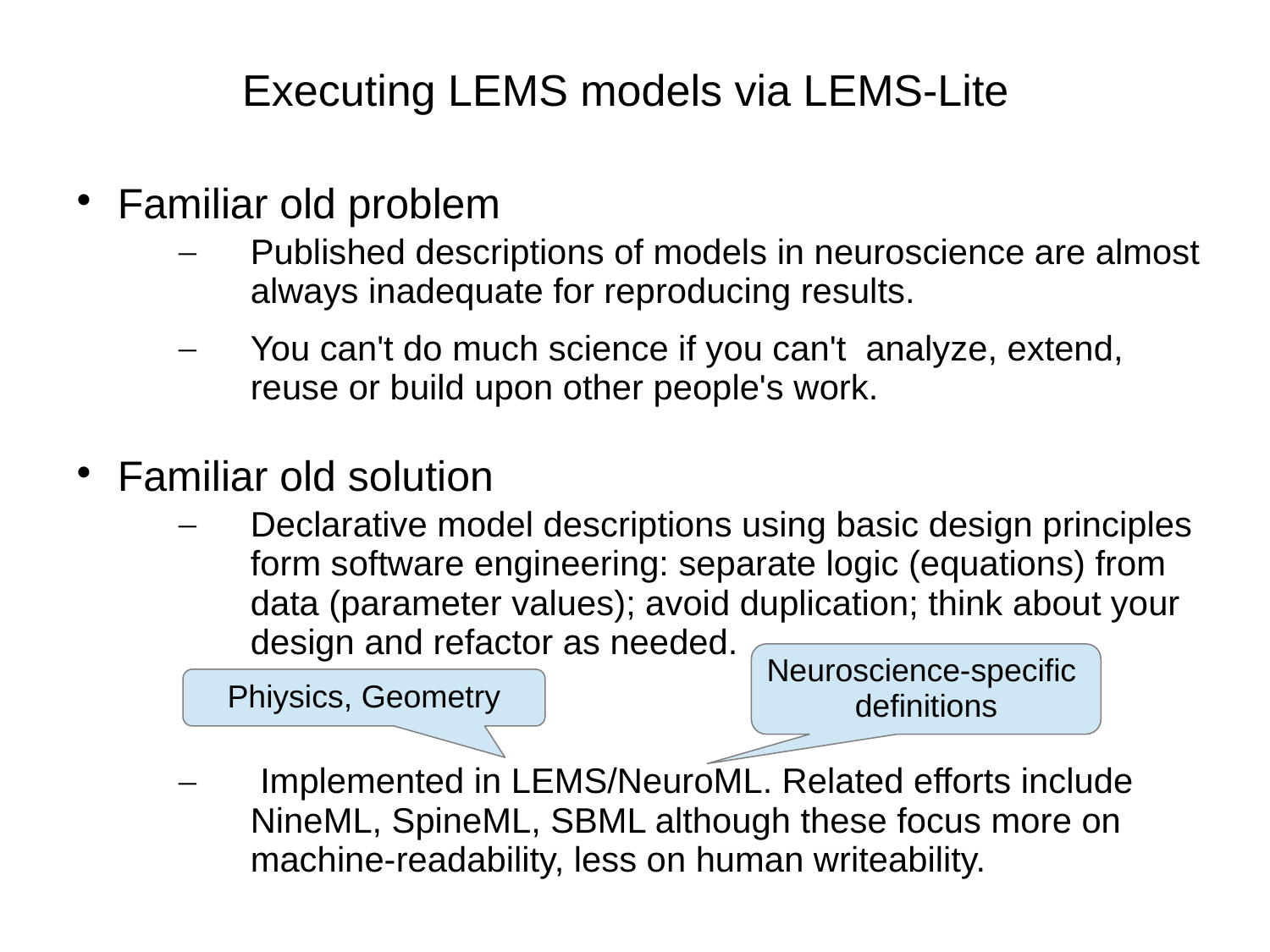

# Executing LEMS models via LEMS-Lite
Familiar old problem
Published descriptions of models in neuroscience are almost always inadequate for reproducing results.
You can't do much science if you can't  analyze, extend, reuse or build upon other people's work.
Familiar old solution
Declarative model descriptions using basic design principles form software engineering: separate logic (equations) from data (parameter values); avoid duplication; think about your design and refactor as needed.
 Implemented in LEMS/NeuroML. Related efforts include NineML, SpineML, SBML although these focus more on machine-readability, less on human writeability.
Neuroscience-specific
definitions
Phiysics, Geometry